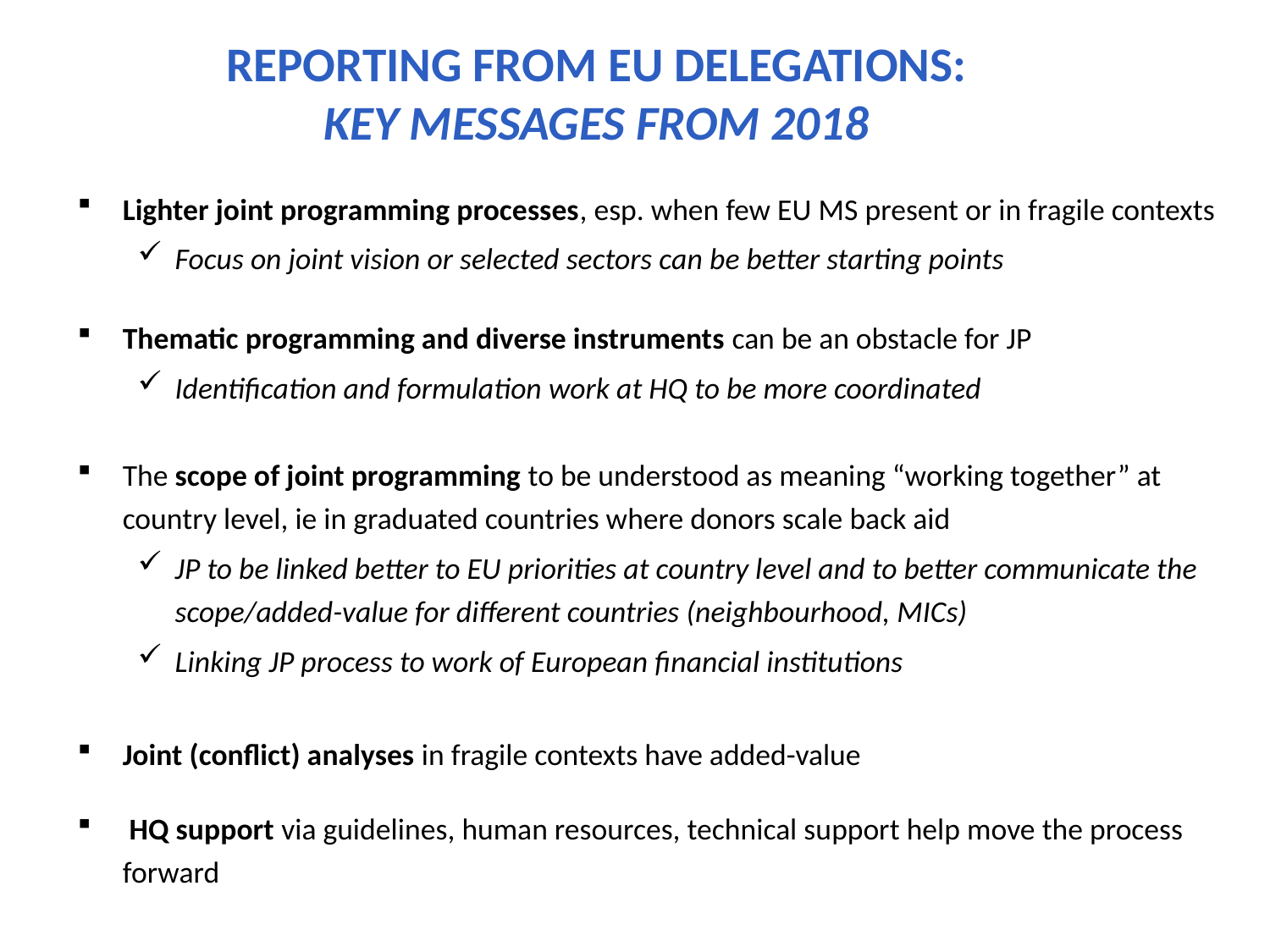

# REPORTING FROM EU DELEGATIONS: KEY MESSAGES FROM 2018
Lighter joint programming processes, esp. when few EU MS present or in fragile contexts
Focus on joint vision or selected sectors can be better starting points

Thematic programming and diverse instruments can be an obstacle for JP
Identification and formulation work at HQ to be more coordinated

The scope of joint programming to be understood as meaning “working together” at country level, ie in graduated countries where donors scale back aid
JP to be linked better to EU priorities at country level and to better communicate the scope/added-value for different countries (neighbourhood, MICs)
Linking JP process to work of European financial institutions

Joint (conflict) analyses in fragile contexts have added-value

 HQ support via guidelines, human resources, technical support help move the process forward